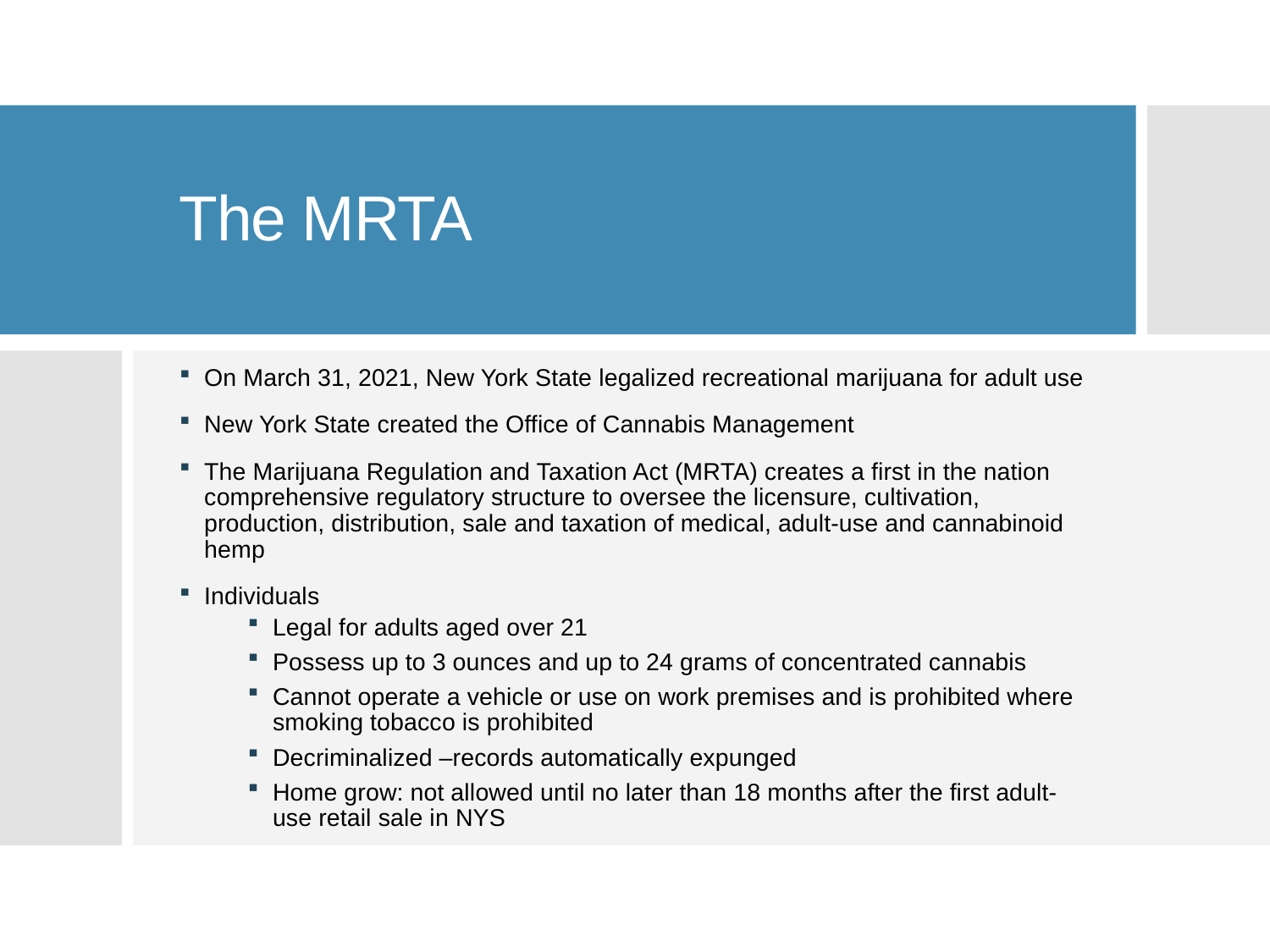

# The MRTA

On March 31, 2021, New York State legalized recreational marijuana for adult use
New York State created the Office of Cannabis Management
The Marijuana Regulation and Taxation Act (MRTA) creates a first in the nation comprehensive regulatory structure to oversee the licensure, cultivation, production, distribution, sale and taxation of medical, adult-use and cannabinoid hemp
Individuals
Legal for adults aged over 21
Possess up to 3 ounces and up to 24 grams of concentrated cannabis
Cannot operate a vehicle or use on work premises and is prohibited where smoking tobacco is prohibited
Decriminalized –records automatically expunged
Home grow: not allowed until no later than 18 months after the first adult-use retail sale in NYS